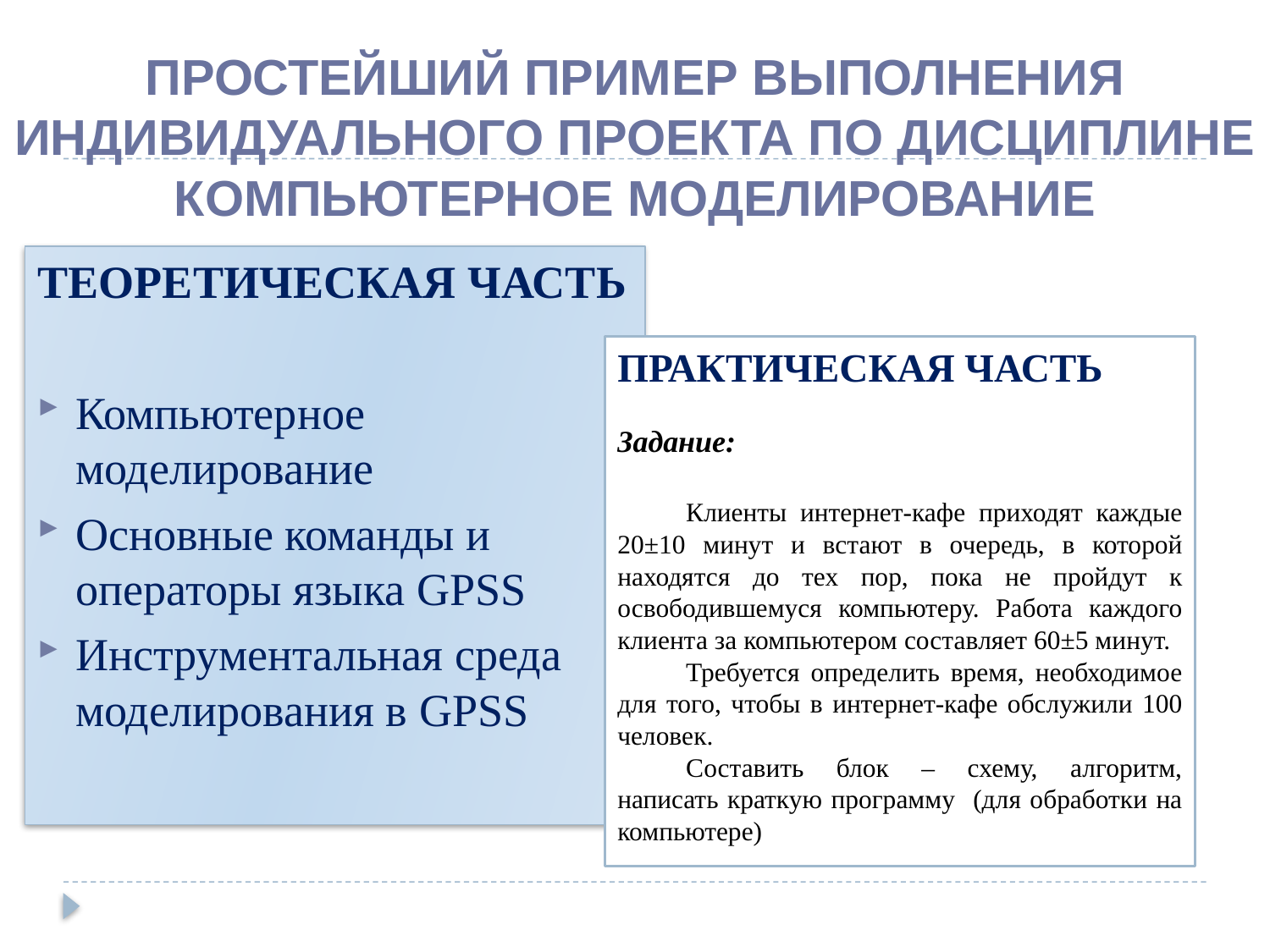

# ПРОСТЕЙШИЙ ПРИМЕР ВЫПОЛНЕНИЯ ИНДИВИДУАЛЬНОГО ПРОЕКТА ПО ДИСЦИПЛИНЕ КОМПЬЮТЕРНОЕ МОДЕЛИРОВАНИЕ
ТЕОРЕТИЧЕСКАЯ ЧАСТЬ

Компьютерное моделирование
Основные команды и операторы языка GPSS
Инструментальная среда моделирования в GPSS

ПРАКТИЧЕСКАЯ ЧАСТЬ

Задание:

	Клиенты интернет-кафе приходят каждые 20±10 минут и встают в очередь, в которой находятся до тех пор, пока не пройдут к освободившемуся компьютеру. Работа каждого клиента за компьютером составляет 60±5 минут.
	Требуется определить время, необходимое для того, чтобы в интернет-кафе обслужили 100 человек.
	Составить блок – схему, алгоритм, написать краткую программу  (для обработки на компьютере)